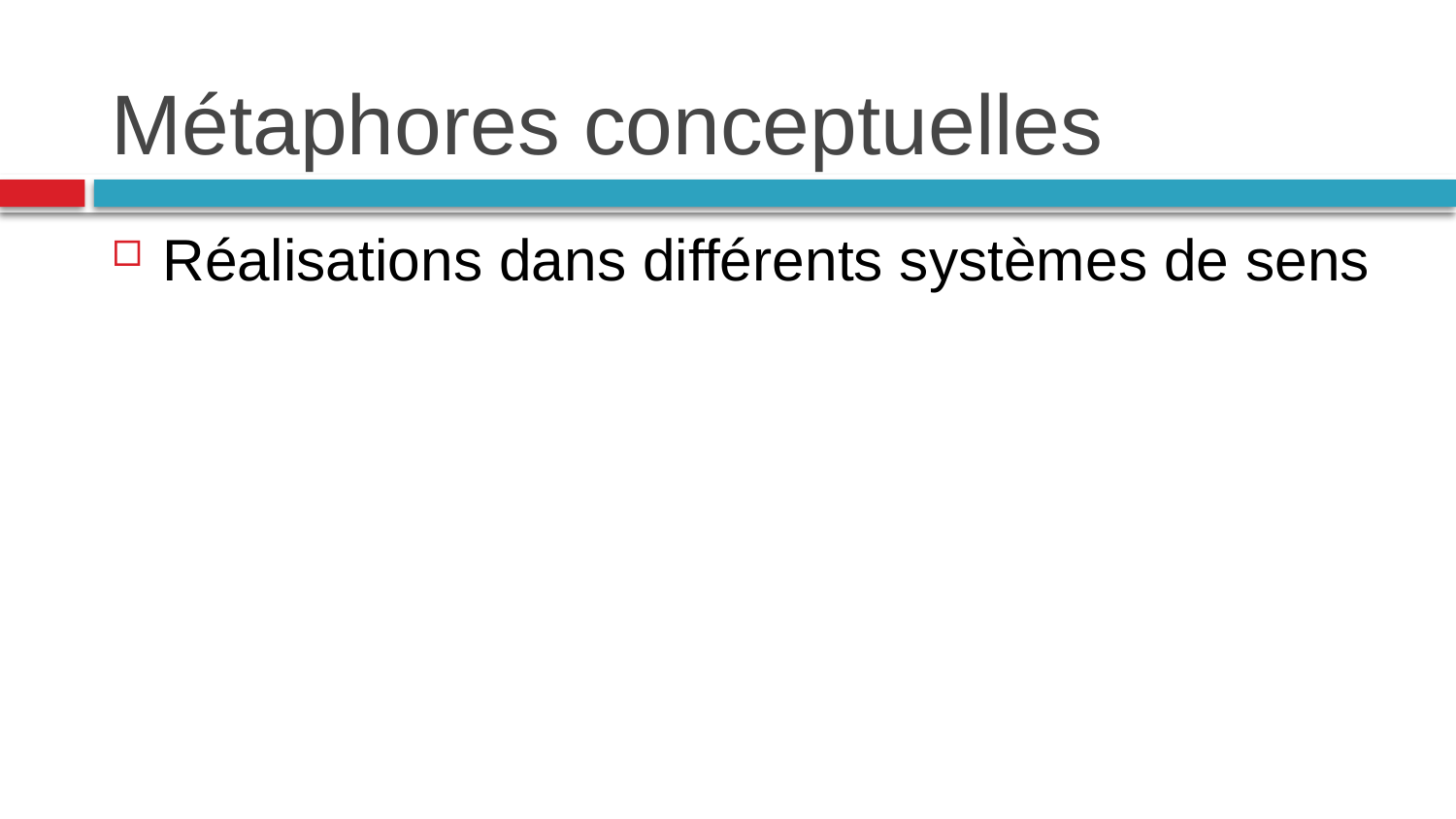

# Métaphores conceptuelles
Réalisations dans différents systèmes de sens